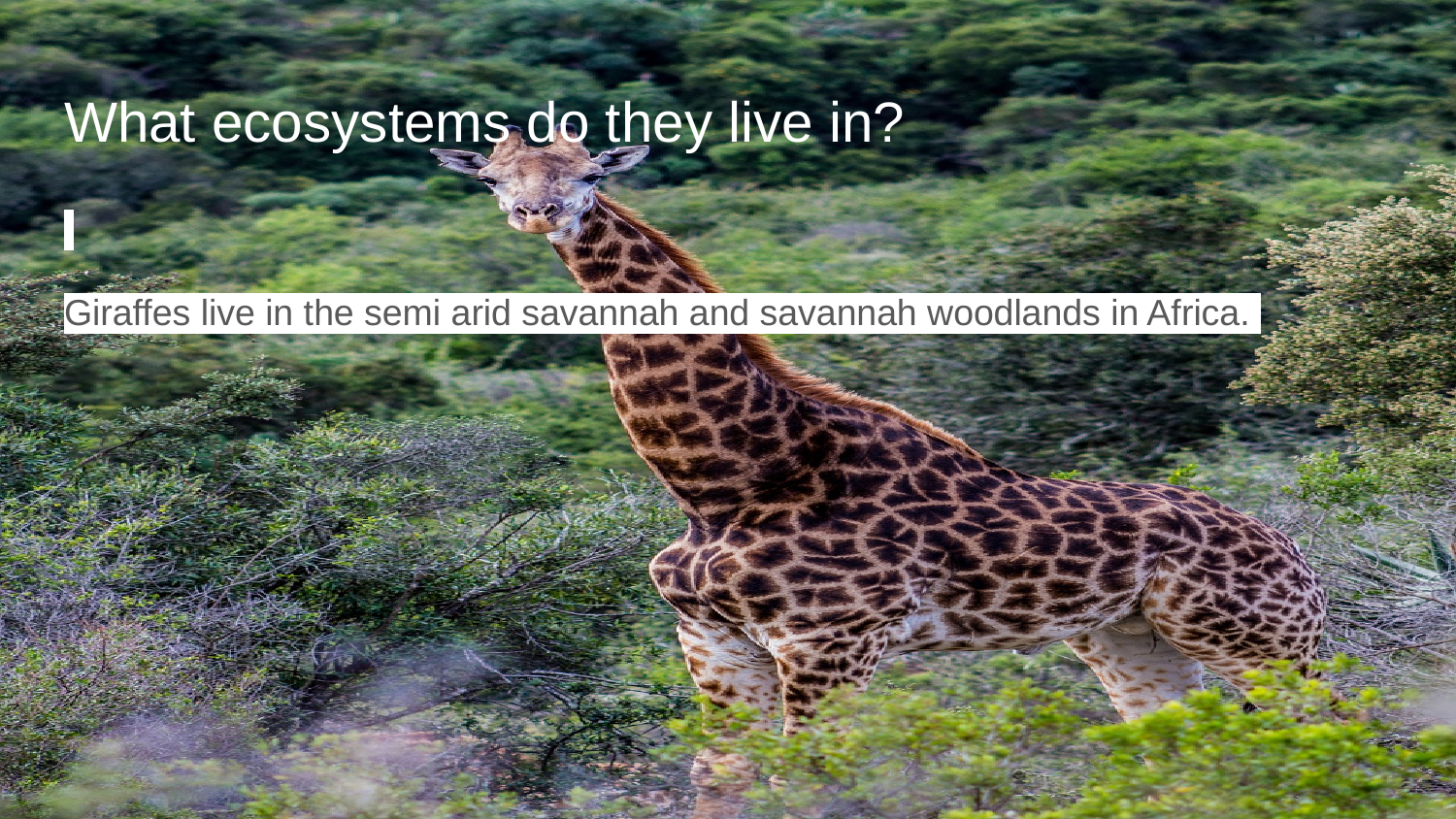

# What ecosystems do they live in?

Giraffes live in the semi arid savannah and savannah woodlands in Africa.